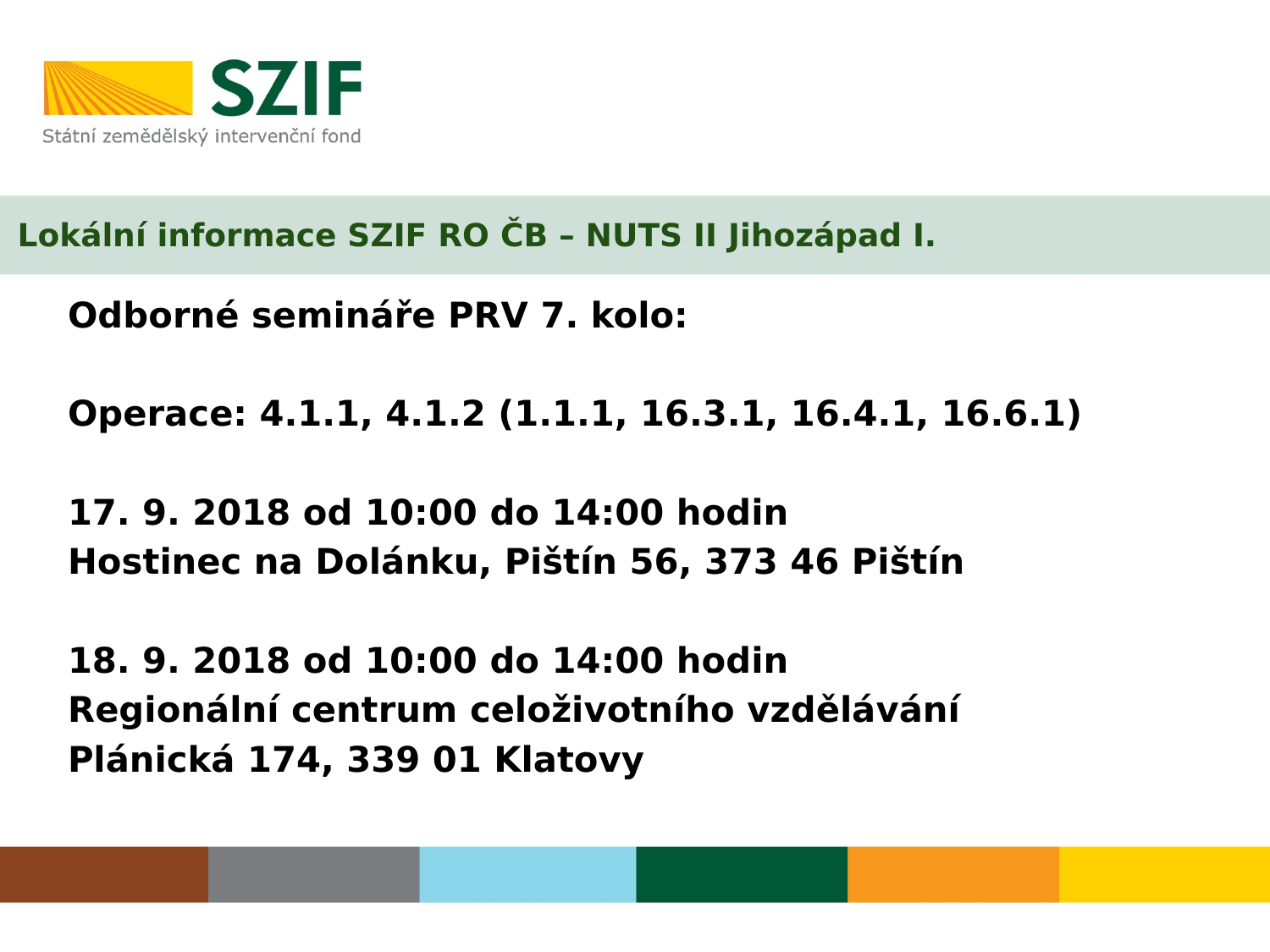

# Lokální informace SZIF RO ČB – NUTS II Jihozápad I.
Odborné semináře PRV 7. kolo:

Operace: 4.1.1, 4.1.2 (1.1.1, 16.3.1, 16.4.1, 16.6.1)

17. 9. 2018 od 10:00 do 14:00 hodin
Hostinec na Dolánku, Pištín 56, 373 46 Pištín

18. 9. 2018 od 10:00 do 14:00 hodin
Regionální centrum celoživotního vzdělávání
Plánická 174, 339 01 Klatovy